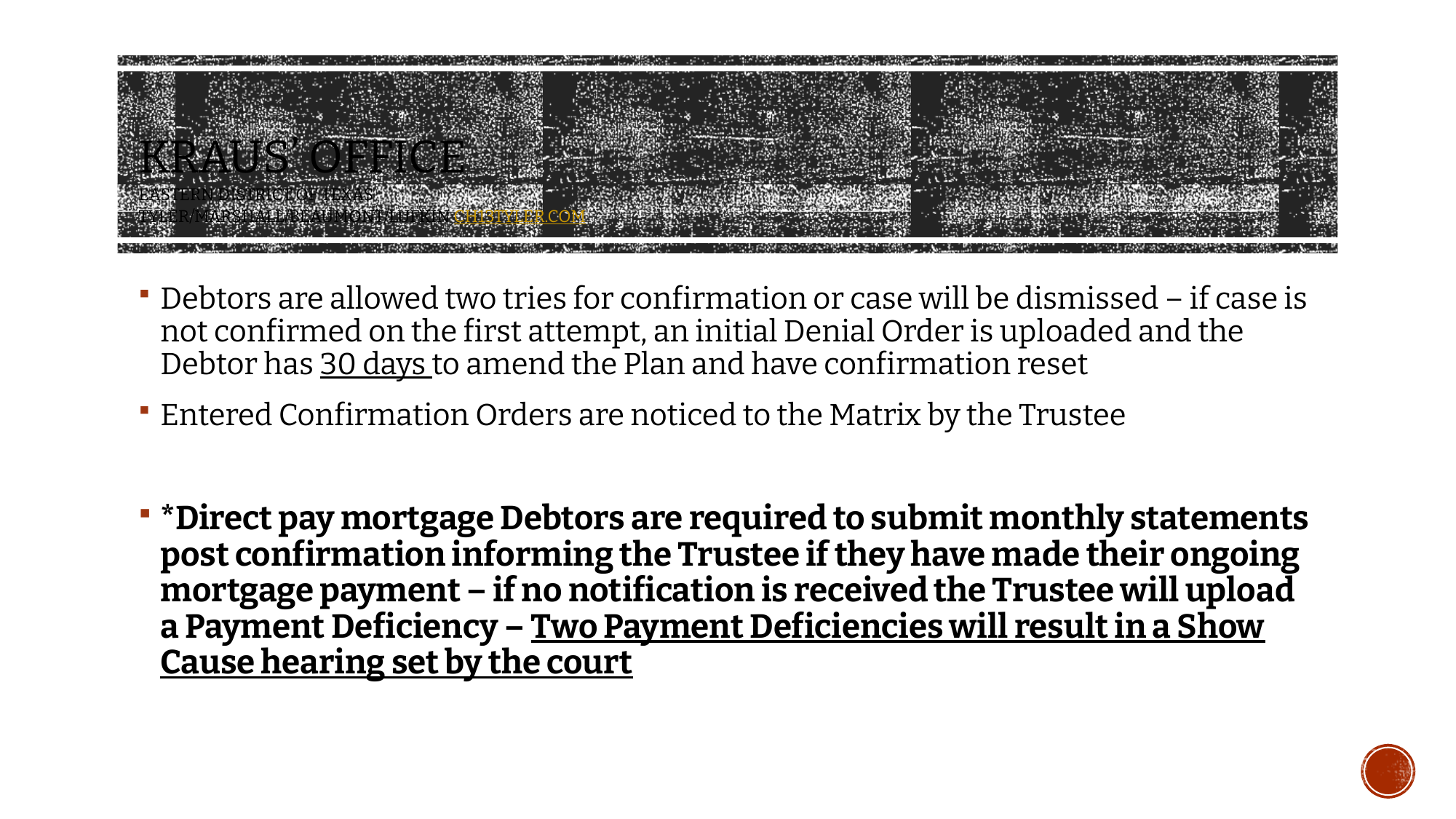

# KRAUS’ OFFICE Eastern District of Texas Tyler/Marshall/Beaumont/Lufkin ch13tyler.com

Debtors are allowed two tries for confirmation or case will be dismissed – if case is not confirmed on the first attempt, an initial Denial Order is uploaded and the Debtor has 30 days to amend the Plan and have confirmation reset
Entered Confirmation Orders are noticed to the Matrix by the Trustee

*Direct pay mortgage Debtors are required to submit monthly statements post confirmation informing the Trustee if they have made their ongoing mortgage payment – if no notification is received the Trustee will upload a Payment Deficiency – Two Payment Deficiencies will result in a Show Cause hearing set by the court